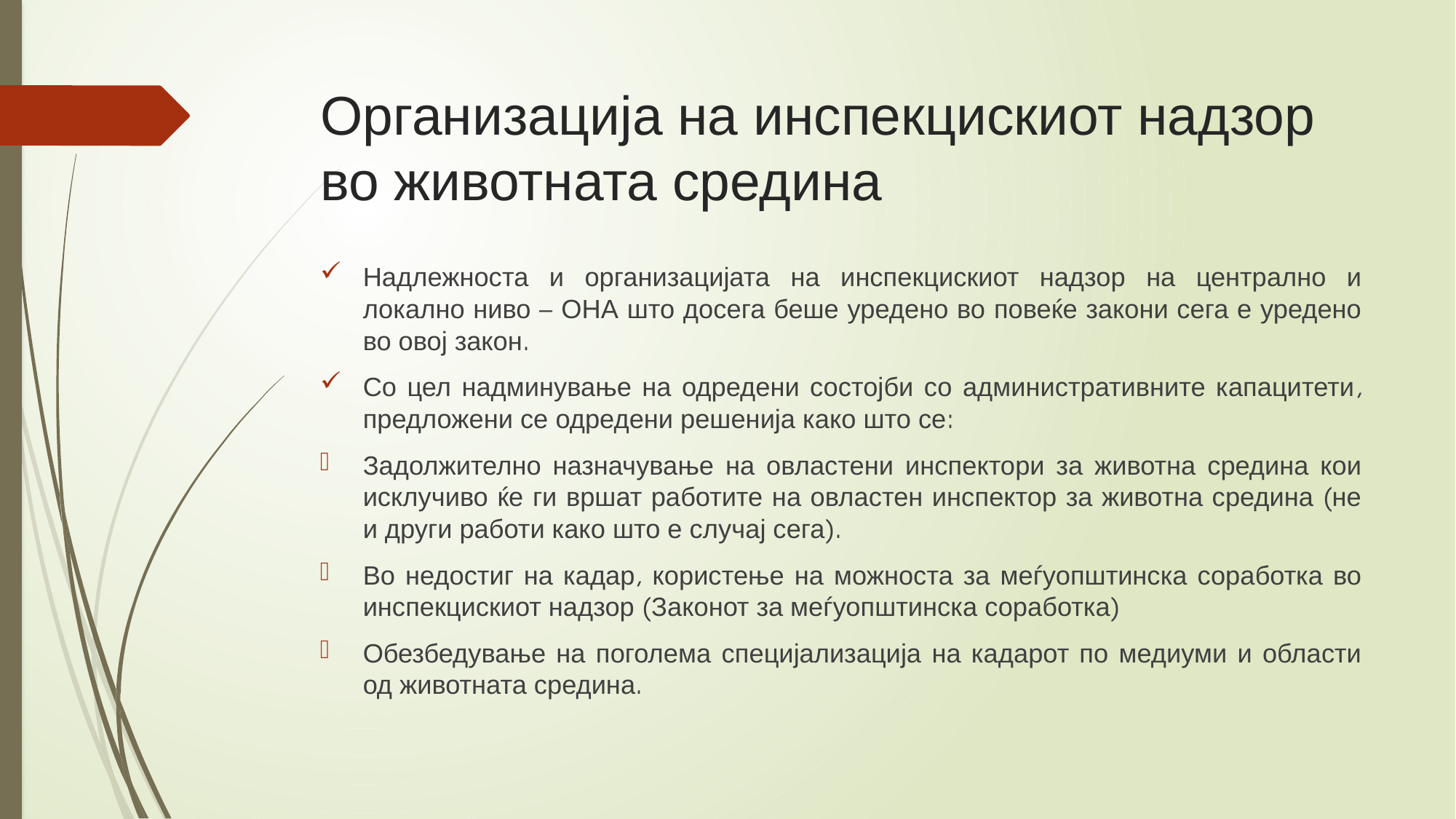

# Организација на инспекцискиот надзор во животната средина
Надлежноста и организацијата на инспекцискиот надзор на централно и локално ниво – ОНА што досега беше уредено во повеќе закони сега е уредено во овој закон.
Со цел надминување на одредени состојби со административните капацитети, предложени се одредени решенија како што се:
Задолжително назначување на овластени инспектори за животна средина кои исклучиво ќе ги вршат работите на овластен инспектор за животна средина (не и други работи како што е случај сега).
Во недостиг на кадар, користење на можноста за меѓуопштинска соработка во инспекцискиот надзор (Законот за меѓуопштинска соработка)
Обезбедување на поголема специјализација на кадарот по медиуми и области од животната средина.